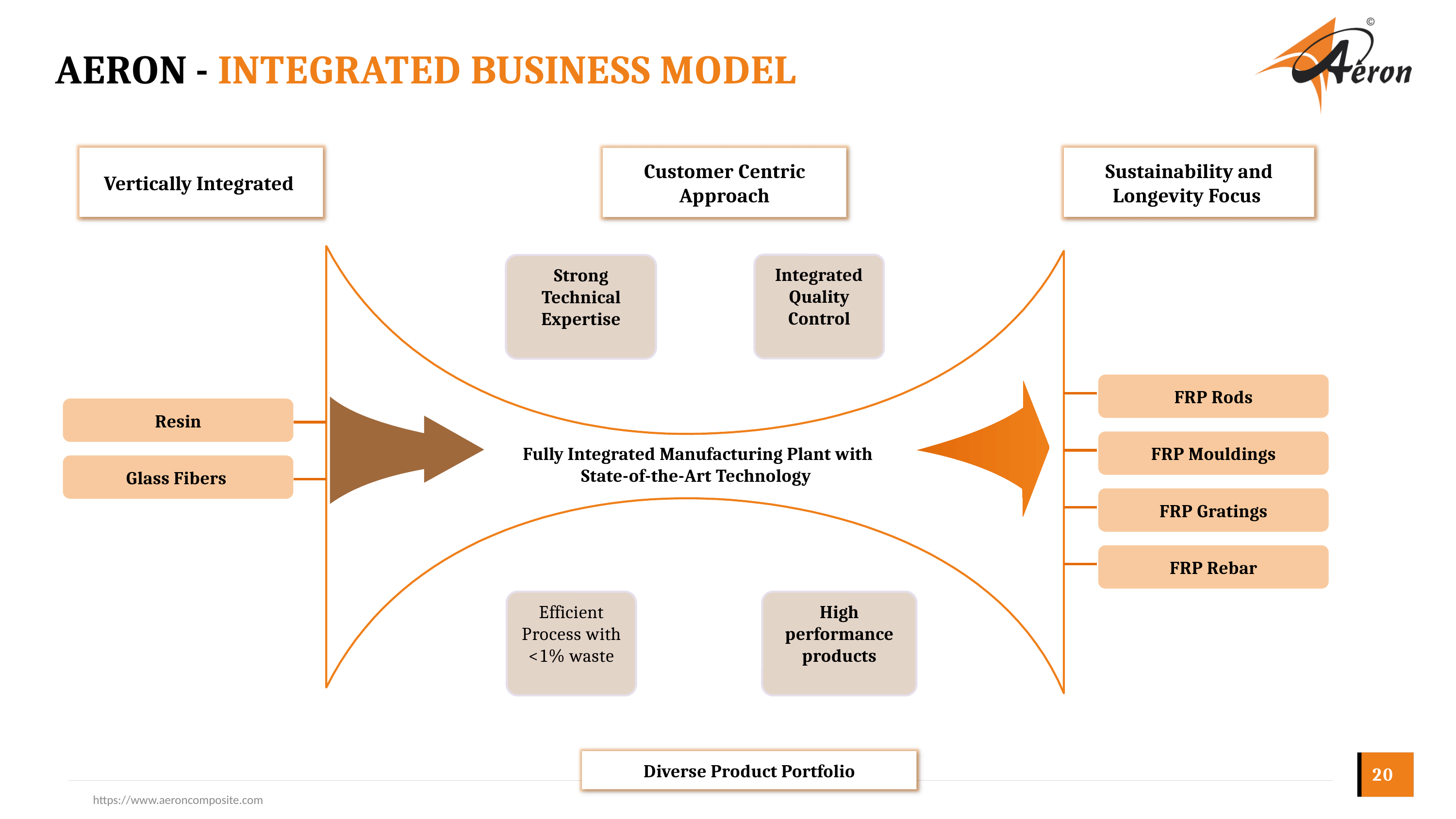

# Aeron - Integrated Business Model
Sustainability and Longevity Focus
Vertically Integrated
Customer Centric Approach

Integrated Quality Control
Strong Technical Expertise
You can edit this text

FRP Rods

Resin
FRP Mouldings
Fully Integrated Manufacturing Plant with State-of-the-Art Technology
Glass Fibers
FRP Gratings
Efficient Process with <1% waste
High performance products
Diverse Product Portfolio
FRP Rebar
20
https://www.aeroncomposite.com